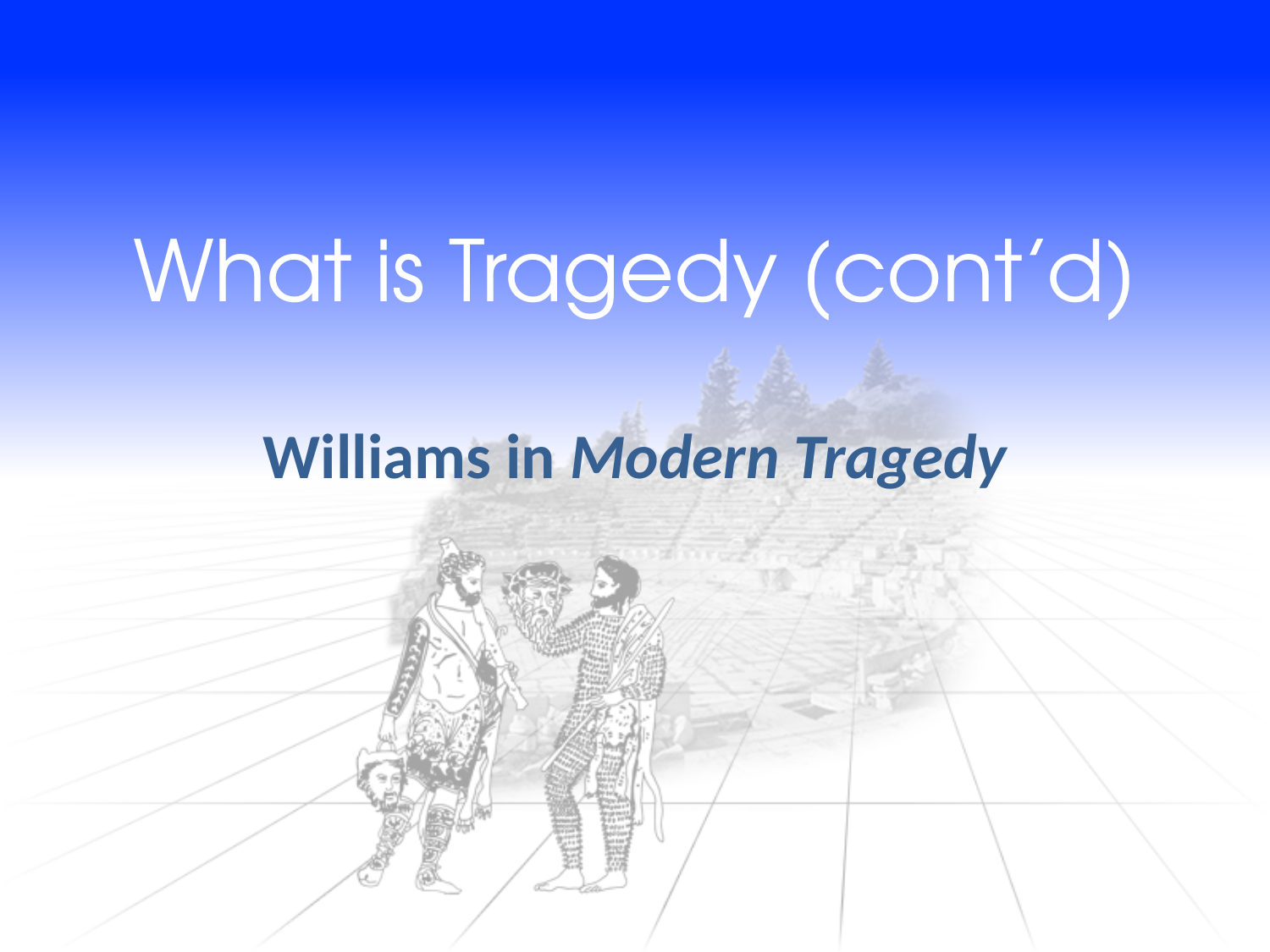

# What is Tragedy (cont’d)
Williams in Modern Tragedy